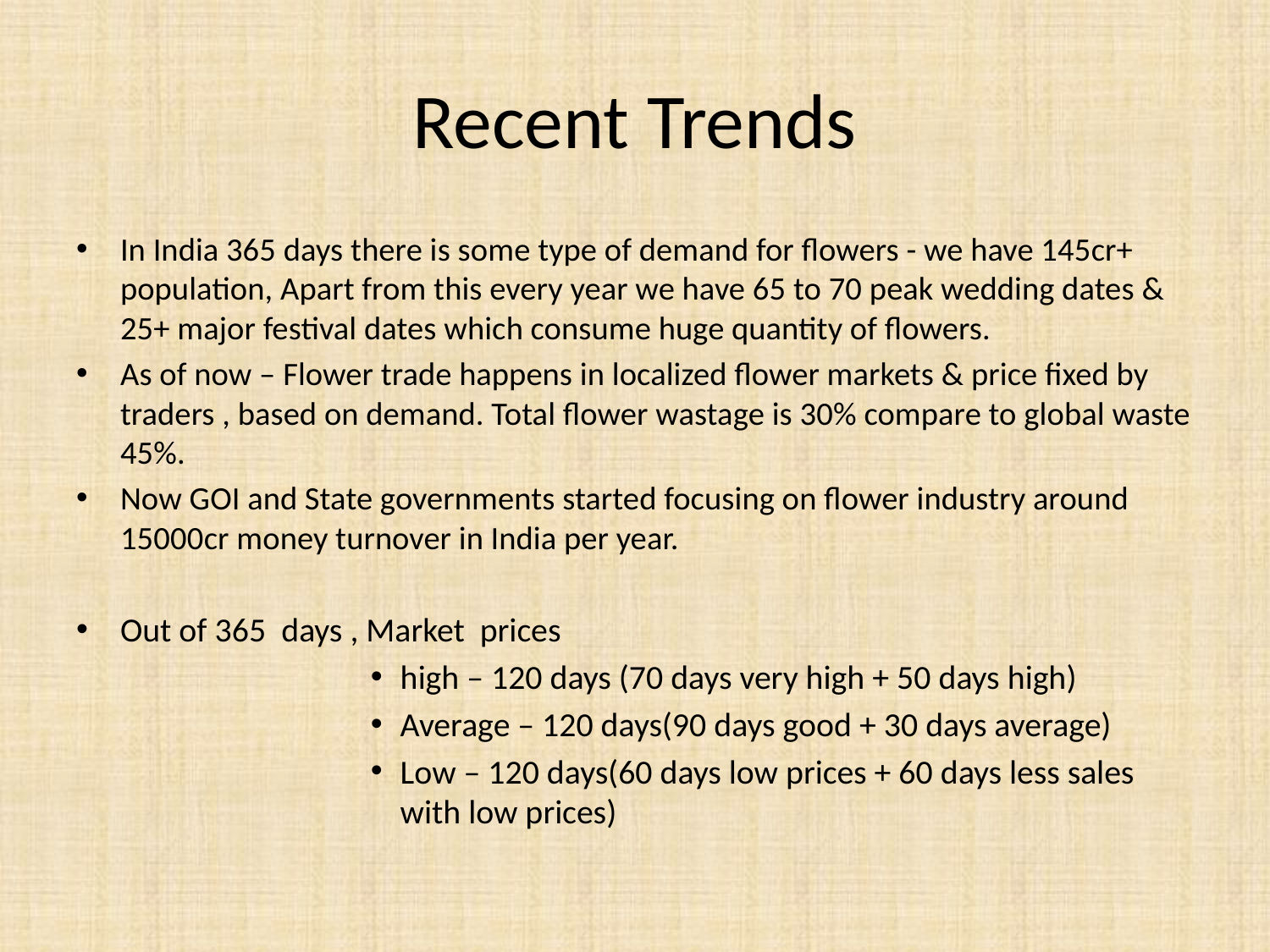

# Recent Trends
In India 365 days there is some type of demand for flowers - we have 145cr+ population, Apart from this every year we have 65 to 70 peak wedding dates & 25+ major festival dates which consume huge quantity of flowers.
As of now – Flower trade happens in localized flower markets & price fixed by traders , based on demand. Total flower wastage is 30% compare to global waste 45%.
Now GOI and State governments started focusing on flower industry around 15000cr money turnover in India per year.

Out of 365  days , Market  prices
high – 120 days (70 days very high + 50 days high)
Average – 120 days(90 days good + 30 days average)
Low – 120 days(60 days low prices + 60 days less sales with low prices)